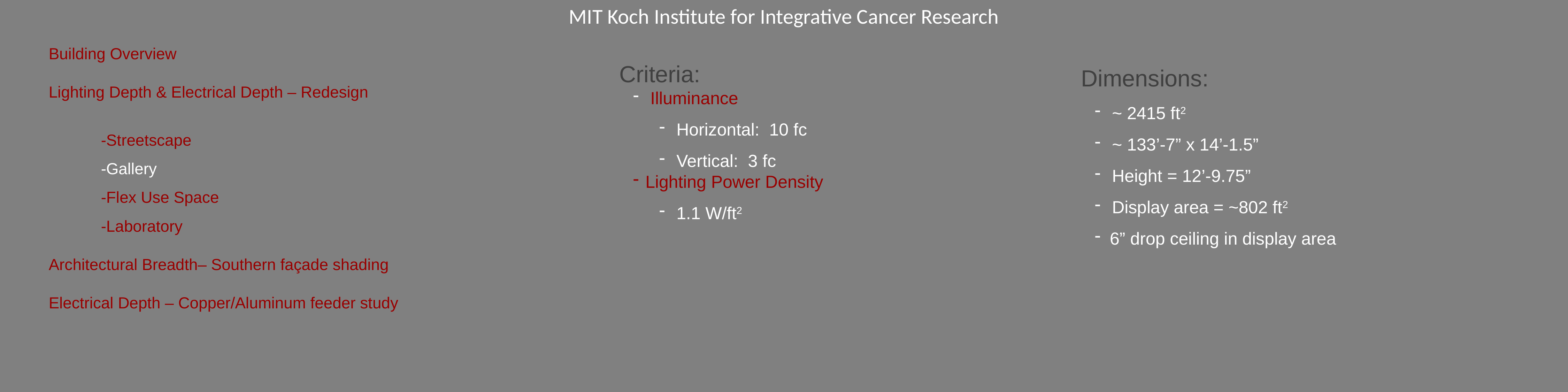

MIT Koch Institute for Integrative Cancer Research

Building Overview

Lighting Depth & Electrical Depth – Redesign

	-Streetscape
	-Gallery
	-Flex Use Space
	-Laboratory

Architectural Breadth– Southern façade shading

Electrical Depth – Copper/Aluminum feeder study

Criteria:
 Illuminance
 Horizontal:  10 fc
 Vertical:  3 fc
Lighting Power Density
 1.1 W/ft2

Dimensions:
 ~ 2415 ft2
 ~ 133’-7” x 14’-1.5”
 Height = 12’-9.75”
 Display area = ~802 ft2
 6” drop ceiling in display area